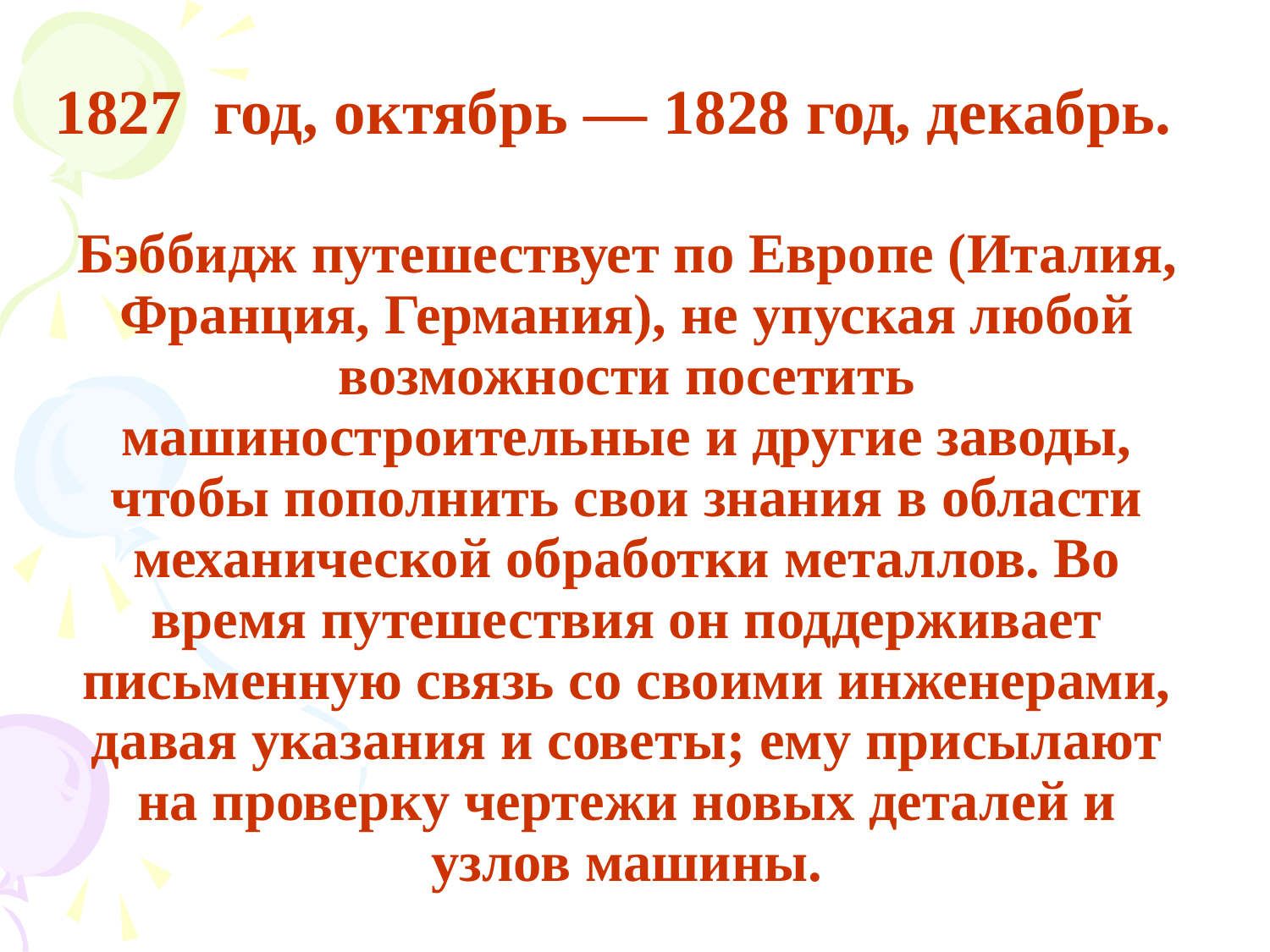

1827  год, октябрь — 1828 год, декабрь.

    Бэббидж путешествует по Европе (Италия, Франция, Германия), не упуская любой возможности посетить машиностроительные и другие заводы, чтобы пополнить свои знания в области механической обработки металлов. Во время путешествия он поддерживает письменную связь со своими инженерами, давая указания и советы; ему присылают на проверку чертежи новых деталей и узлов машины.